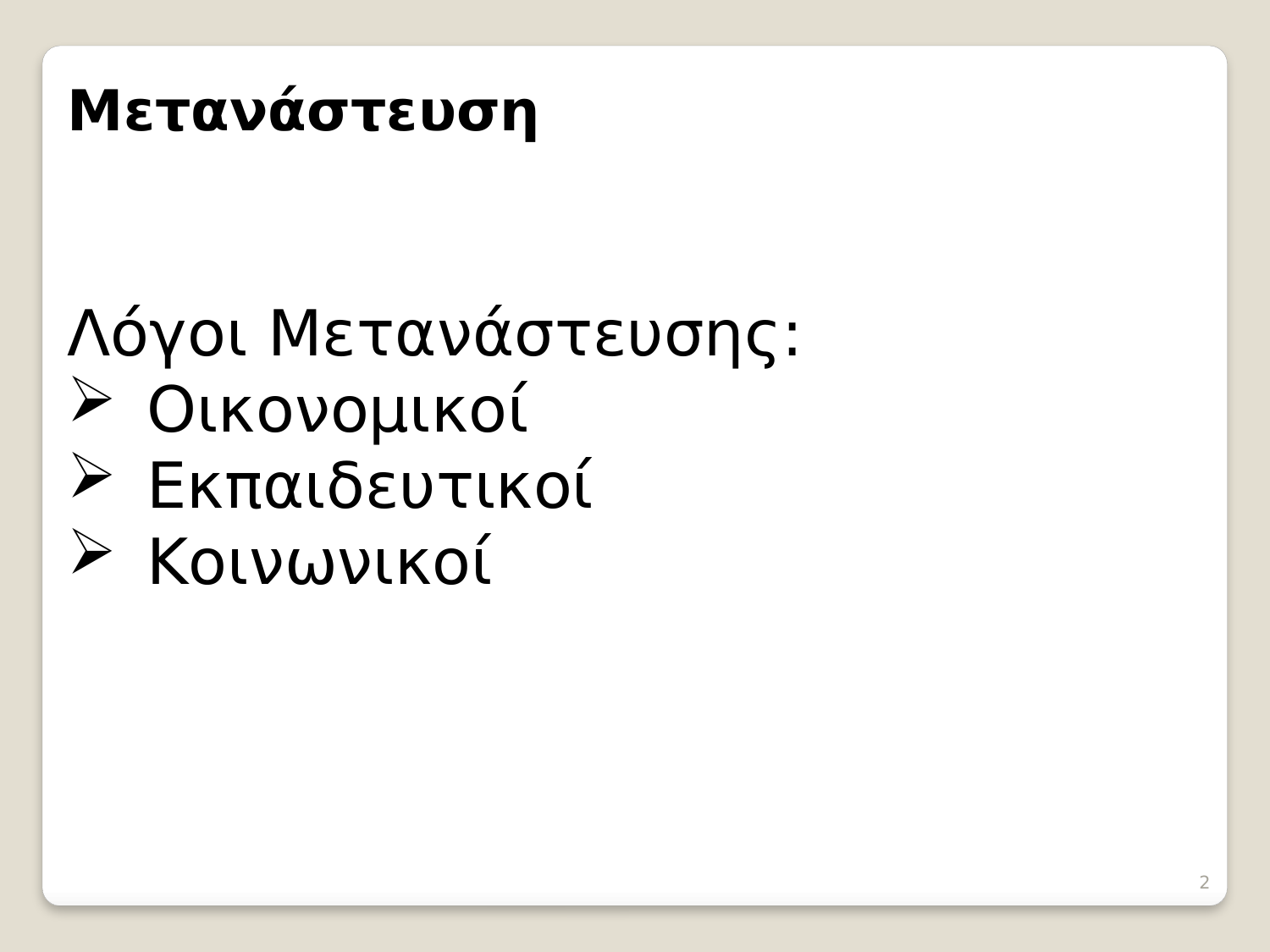

Μετανάστευση
Λόγοι Μετανάστευσης:
Οικονομικοί
Εκπαιδευτικοί
Κοινωνικοί

2